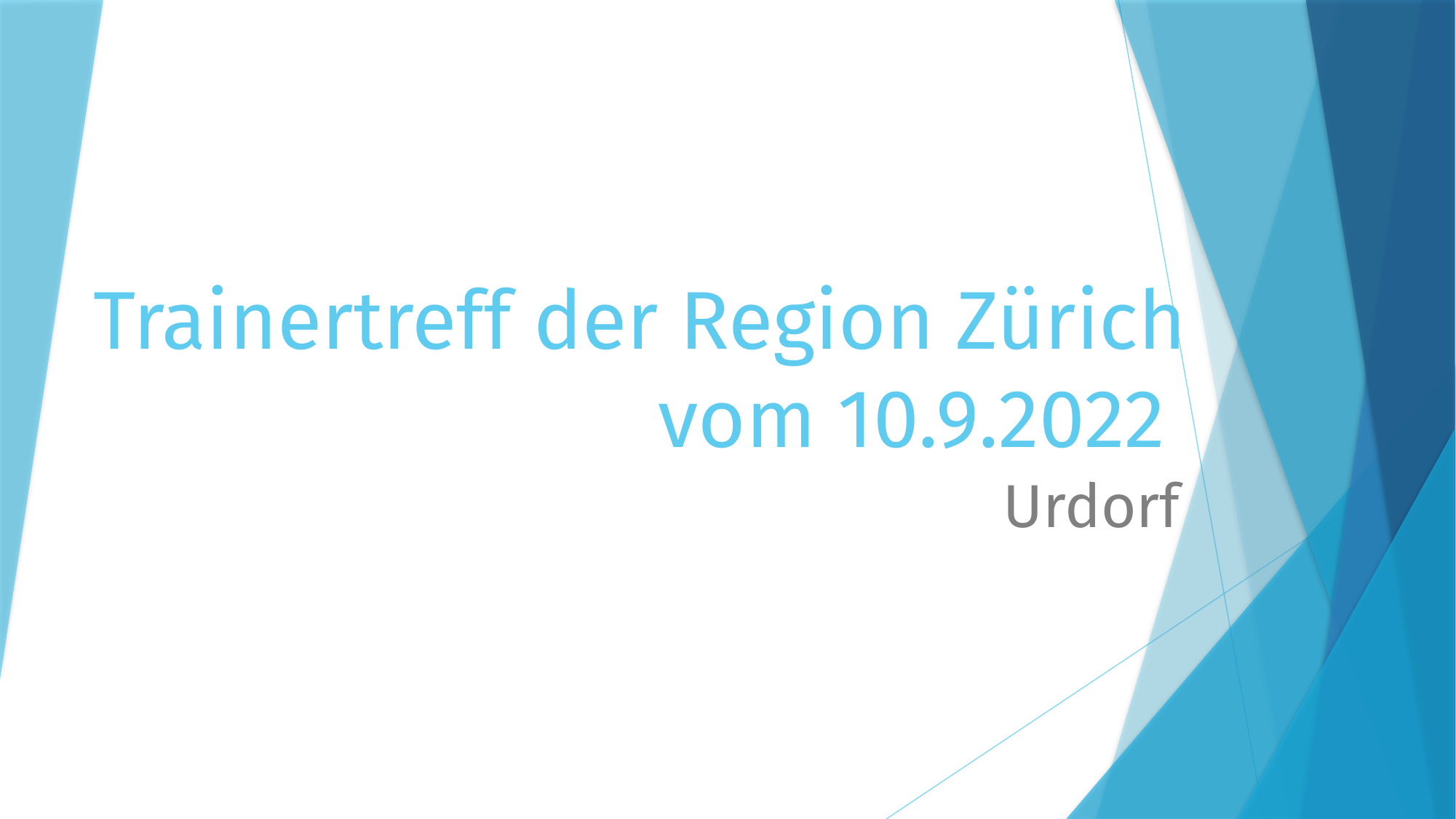

# Trainertreff der Region Zürich vom 10.9.2022
Urdorf